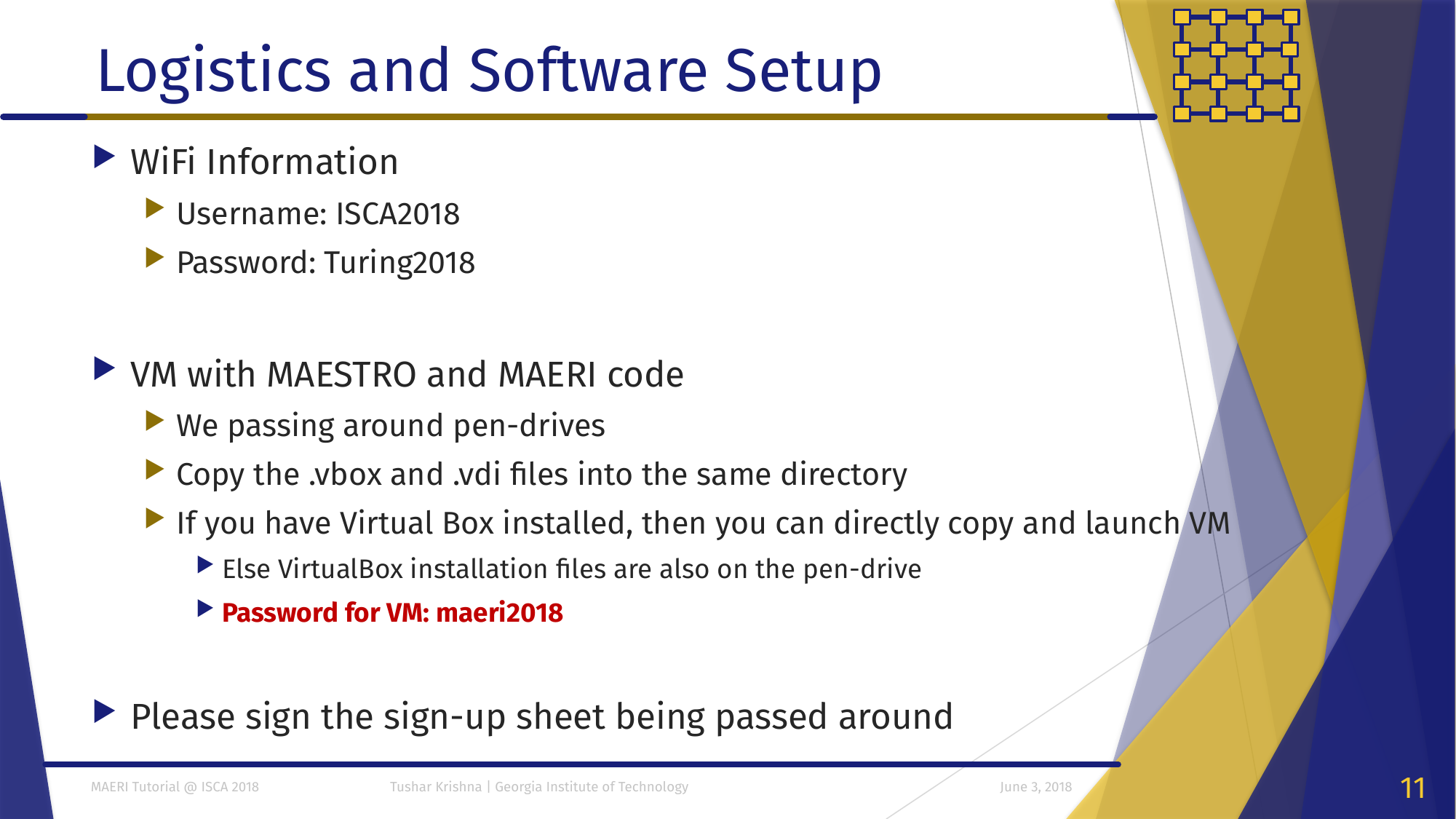

# Logistics and Software Setup
WiFi Information
Username: ISCA2018
Password: Turing2018

VM with MAESTRO and MAERI code
We passing around pen-drives
Copy the .vbox and .vdi files into the same directory
If you have Virtual Box installed, then you can directly copy and launch VM
Else VirtualBox installation files are also on the pen-drive
Password for VM: maeri2018

Please sign the sign-up sheet being passed around
June 3, 2018
11
MAERI Tutorial @ ISCA 2018                                    Tushar Krishna | Georgia Institute of Technology